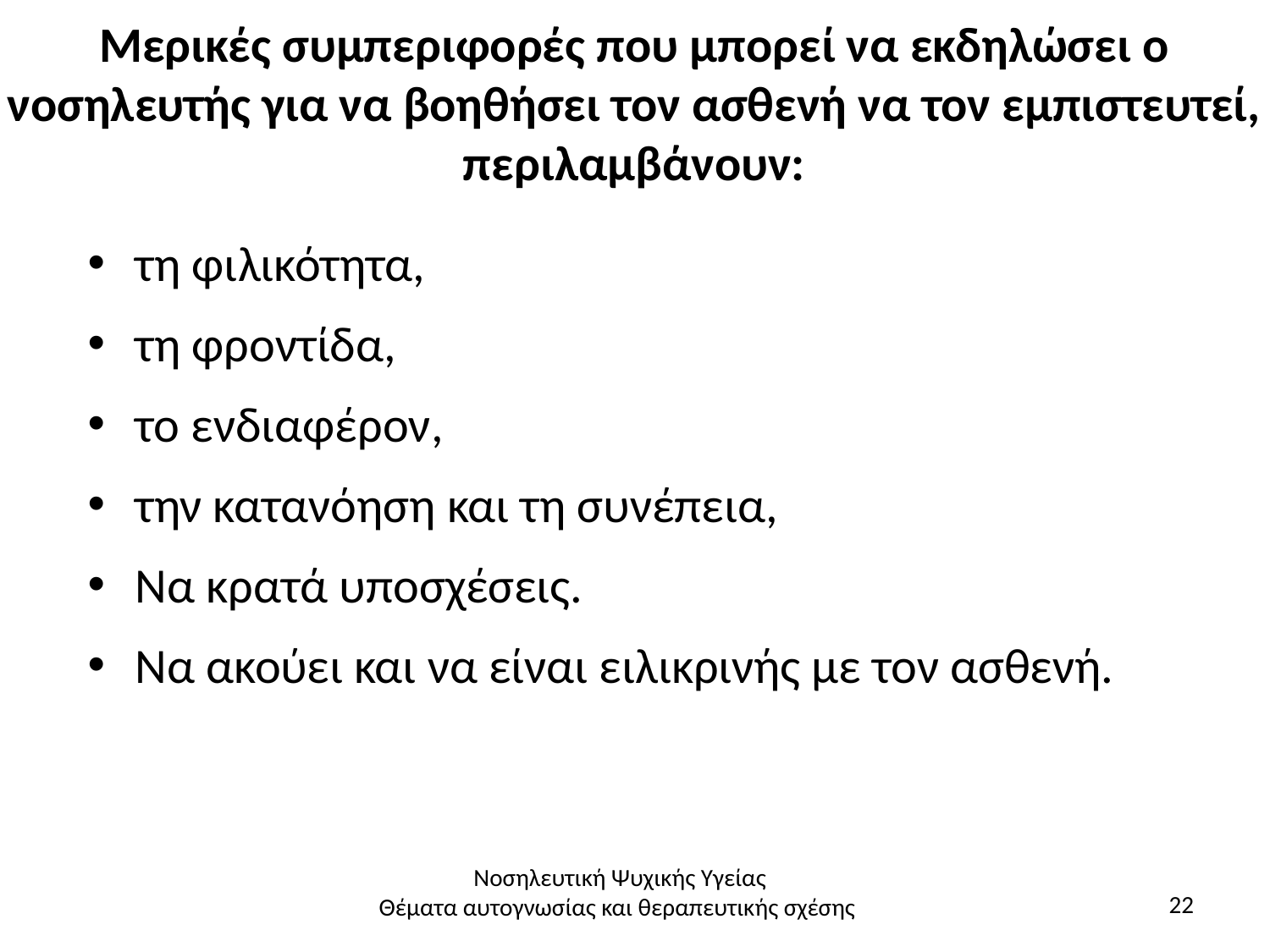

# Μερικές συμπεριφορές που μπορεί να εκδηλώσει ο νοσηλευτής για να βοηθήσει τον ασθενή να τον εμπιστευτεί, περιλαμβάνουν:
τη φιλικότητα,
τη φροντίδα,
το ενδιαφέρον,
την κατανόηση και τη συνέπεια,
Να κρατά υποσχέσεις.
Να ακούει και να είναι ειλικρινής με τον ασθενή.
Νοσηλευτική Ψυχικής Υγείας
Θέματα αυτογνωσίας και θεραπευτικής σχέσης
22